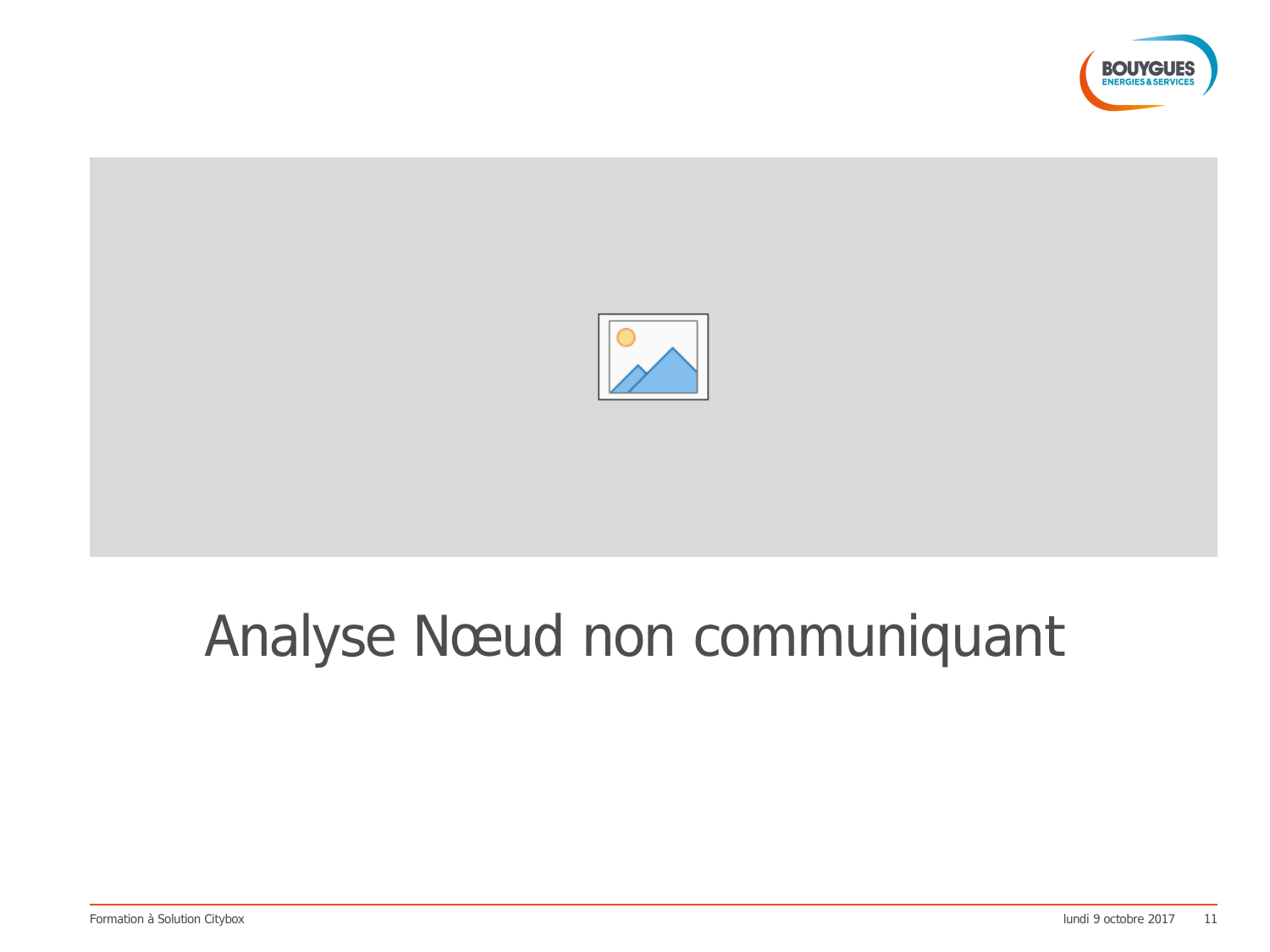

#
Analyse Nœud non communiquant
Formation à Solution Citybox
lundi 9 octobre 2017
11